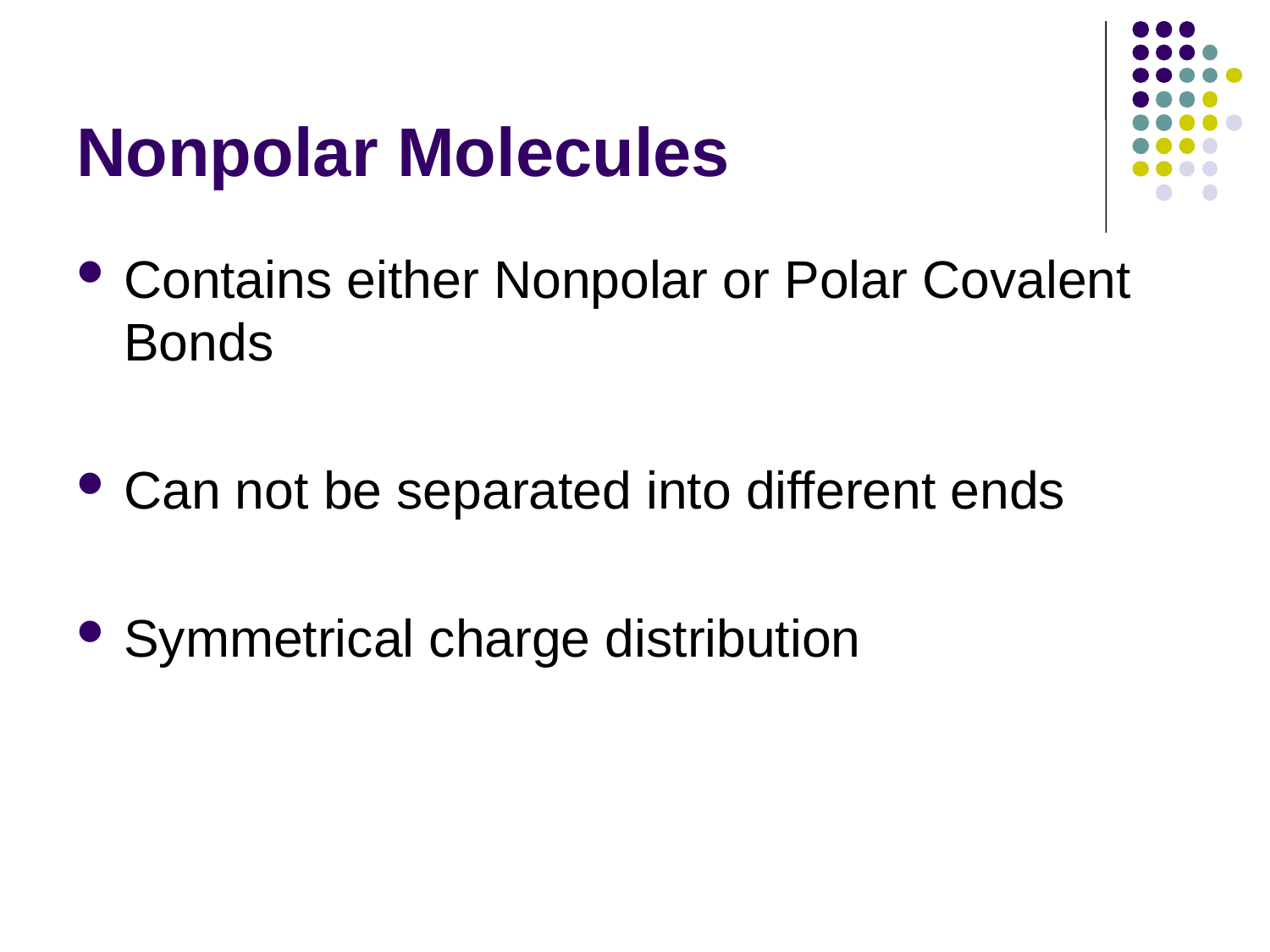

# Nonpolar Molecules
Contains either Nonpolar or Polar Covalent Bonds

Can not be separated into different ends

Symmetrical charge distribution